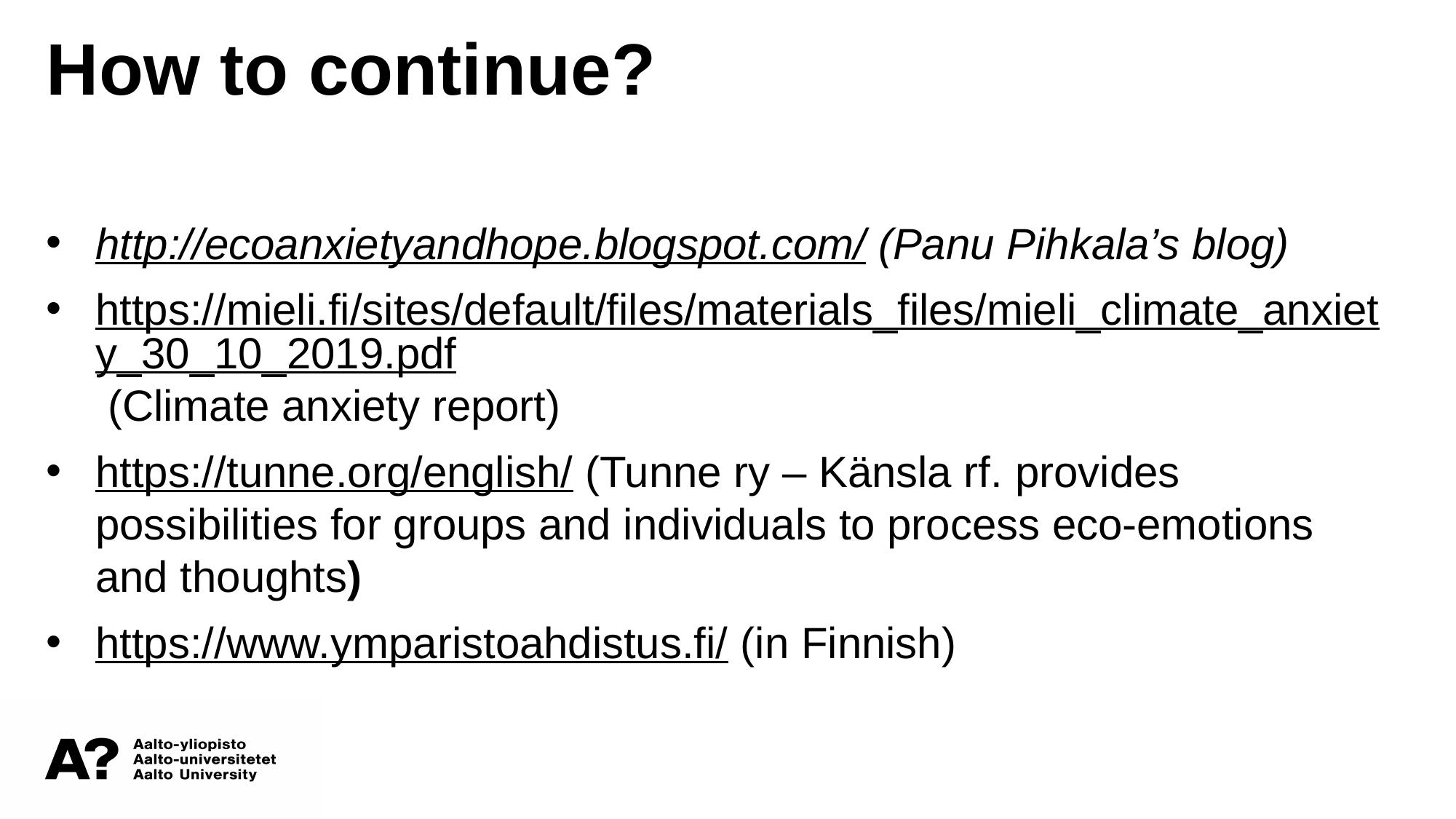

How to continue?
http://ecoanxietyandhope.blogspot.com/ (Panu Pihkala’s blog)
https://mieli.fi/sites/default/files/materials_files/mieli_climate_anxiety_30_10_2019.pdf (Climate anxiety report)
https://tunne.org/english/ (Tunne ry – Känsla rf. provides possibilities for groups and individuals to process eco-emotions and thoughts)
https://www.ymparistoahdistus.fi/ (in Finnish)